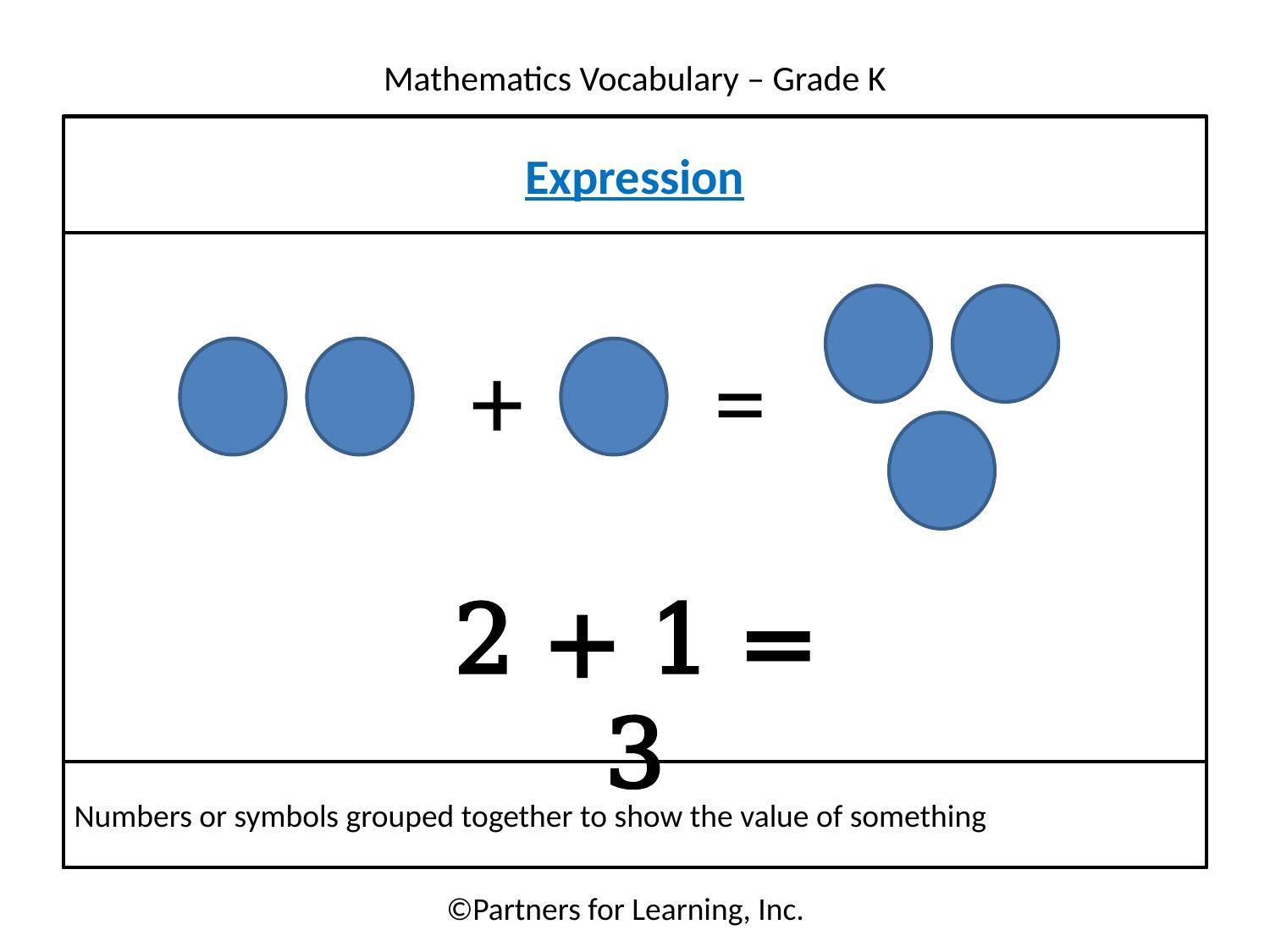

Expression

+
=

2 + 1 = 3

Numbers or symbols grouped together to show the value of something